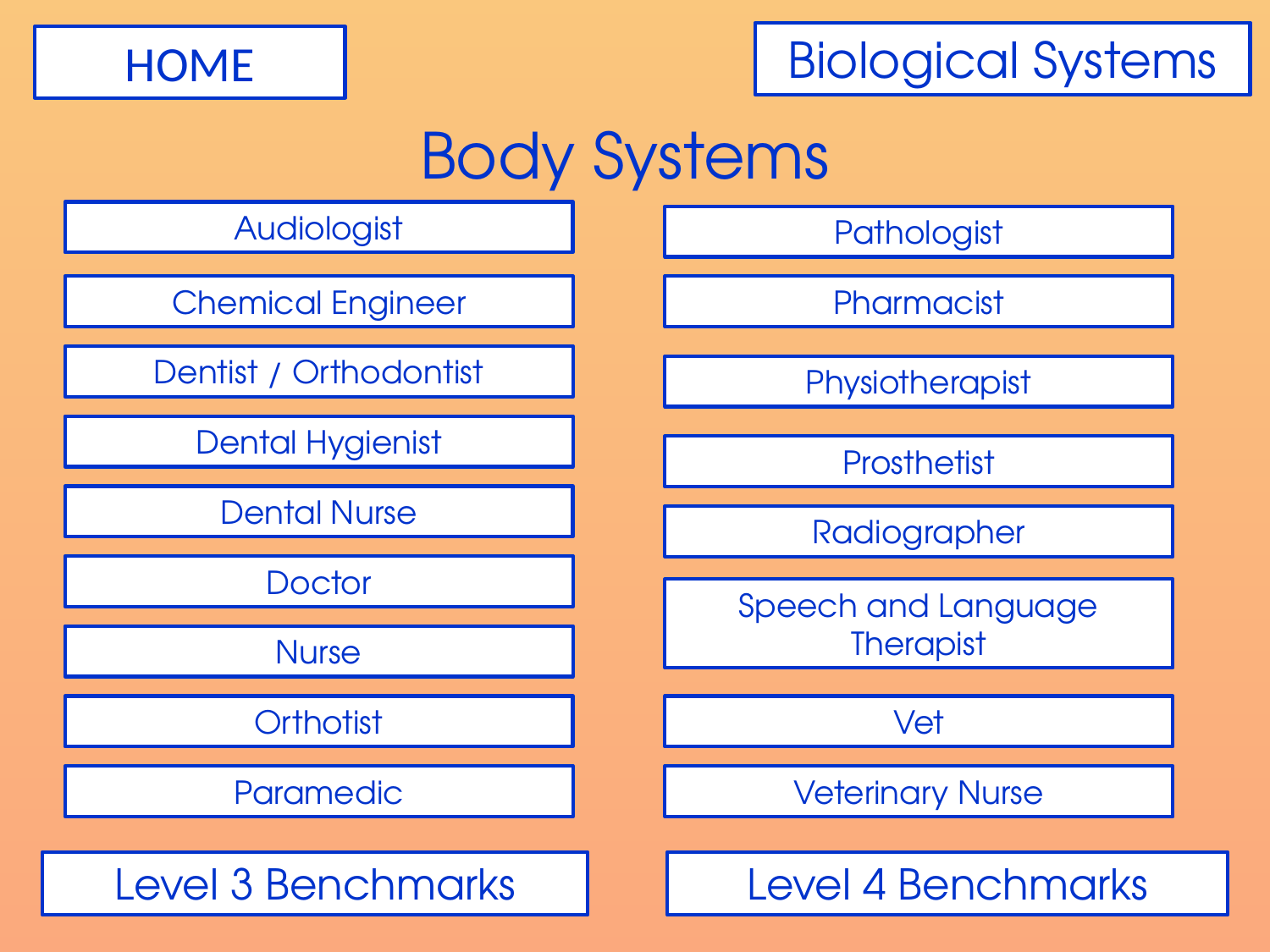

Biological Systems
S1 Science
HOME
# Body Systems
Audiologist
Pathologist
Pharmacist
Chemical Engineer
Dentist / Orthodontist
Physiotherapist
Dental Hygienist
Prosthetist
Dental Nurse
Radiographer
Doctor
Speech and Language Therapist
Nurse
Orthotist
Vet
Paramedic
Veterinary Nurse
Level 3 Benchmarks
Level 4 Benchmarks